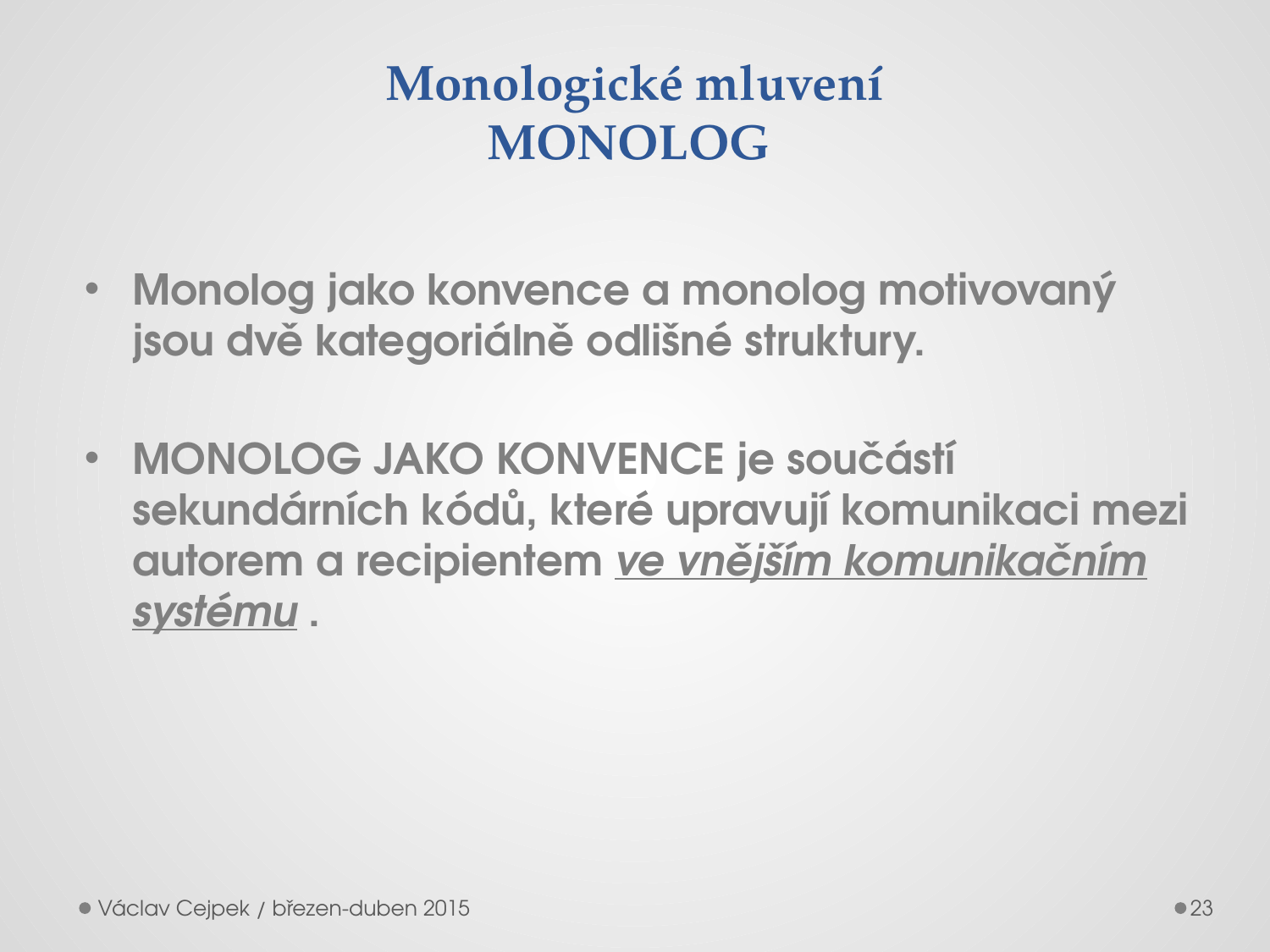

# Monologické mluvení MONOLOG
Monolog jako konvence a monolog motivovaný jsou dvě kategoriálně odlišné struktury.

MONOLOG JAKO KONVENCE je součástí sekundárních kódů, které upravují komunikaci mezi autorem a recipientem ve vnějším komunikačním systému .
Václav Cejpek / březen-duben 2015
23